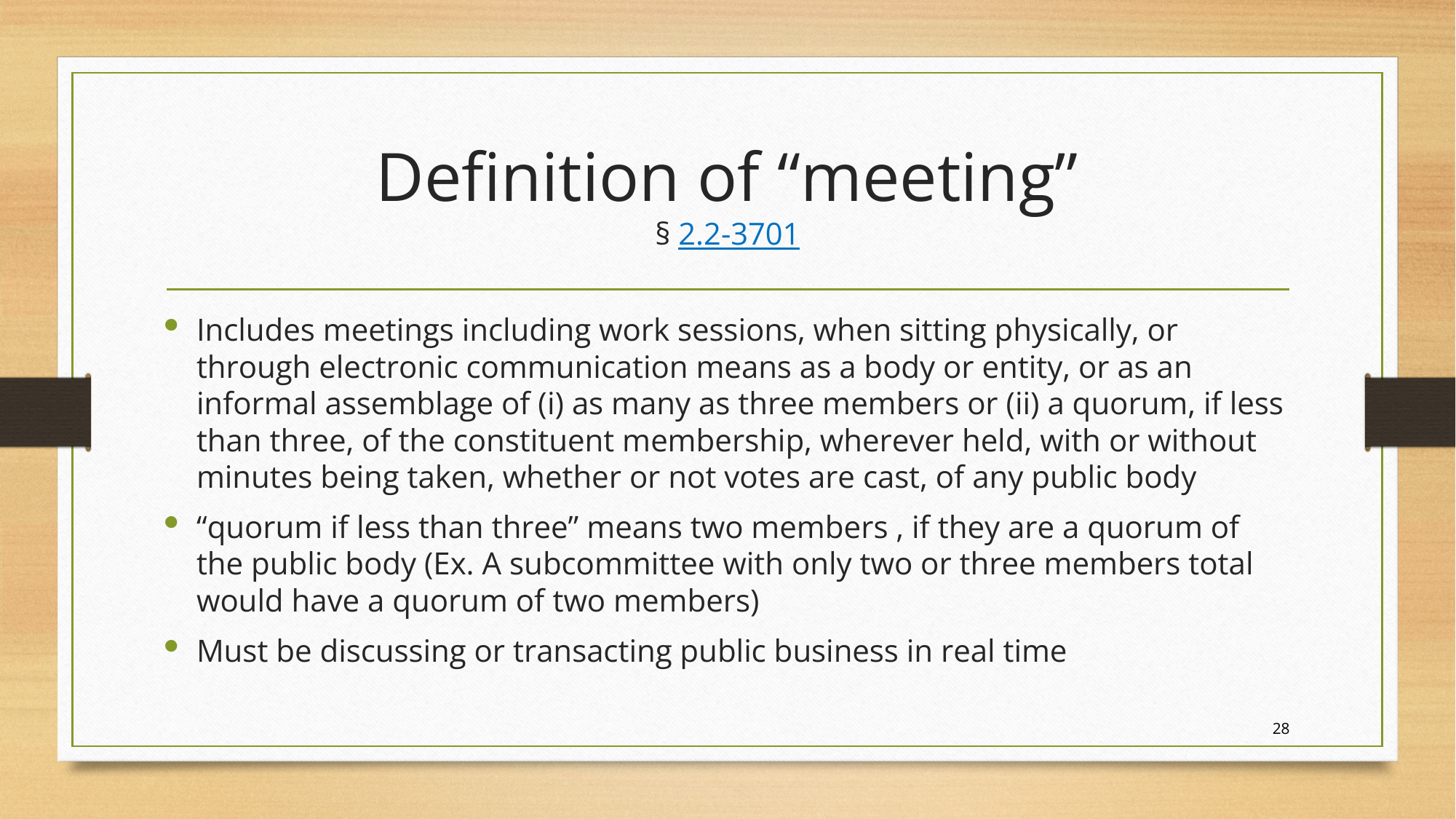

# Definition of “meeting” § 2.2-3701
Includes meetings including work sessions, when sitting physically, or through electronic communication means as a body or entity, or as an informal assemblage of (i) as many as three members or (ii) a quorum, if less than three, of the constituent membership, wherever held, with or without minutes being taken, whether or not votes are cast, of any public body
“quorum if less than three” means two members , if they are a quorum of the public body (Ex. A subcommittee with only two or three members total would have a quorum of two members)
Must be discussing or transacting public business in real time
28